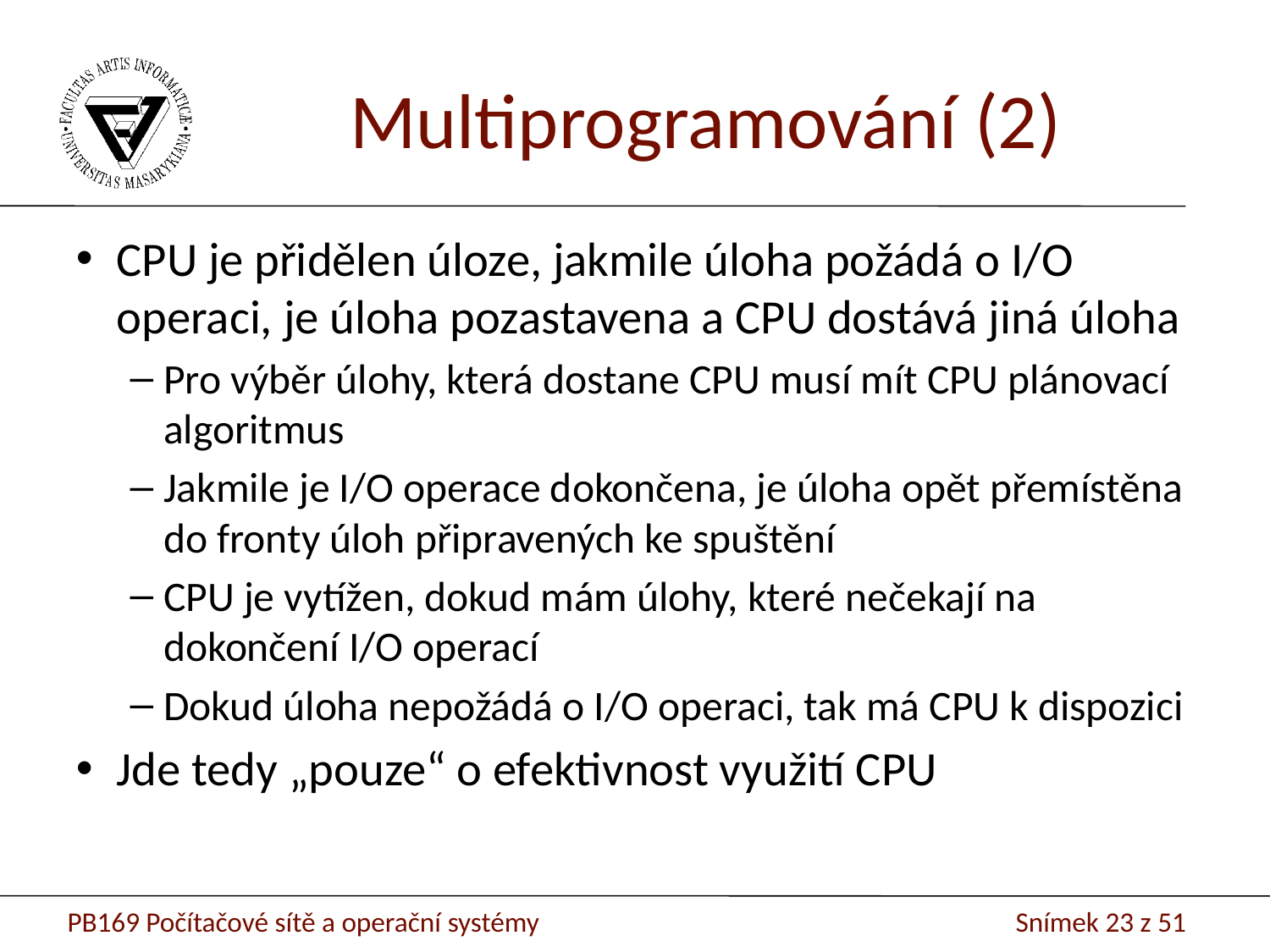

Multiprogramování (2)
CPU je přidělen úloze, jakmile úloha požádá o I/O operaci, je úloha pozastavena a CPU dostává jiná úloha
Pro výběr úlohy, která dostane CPU musí mít CPU plánovací algoritmus
Jakmile je I/O operace dokončena, je úloha opět přemístěna do fronty úloh připravených ke spuštění
CPU je vytížen, dokud mám úlohy, které nečekají na dokončení I/O operací
Dokud úloha nepožádá o I/O operaci, tak má CPU k dispozici
Jde tedy „pouze“ o efektivnost využití CPU